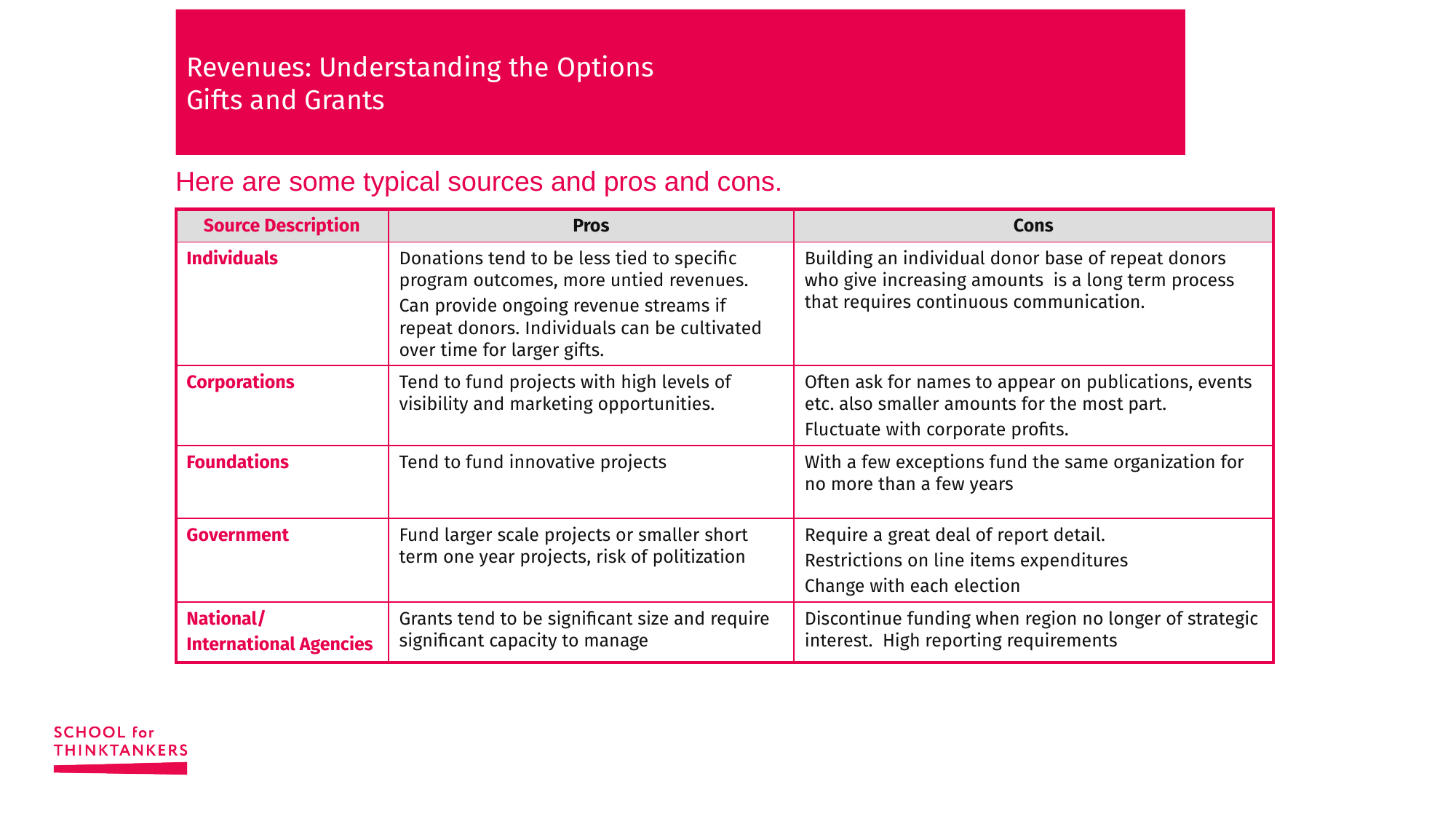

Revenues: Understanding the Options
Gifts and Grants
Here are some typical sources and pros and cons.
| Source Description | Pros | Cons |
| --- | --- | --- |
| Individuals | Donations tend to be less tied to specific program outcomes, more untied revenues. Can provide ongoing revenue streams if repeat donors. Individuals can be cultivated over time for larger gifts. | Building an individual donor base of repeat donors who give increasing amounts is a long term process that requires continuous communication. |
| Corporations | Tend to fund projects with high levels of visibility and marketing opportunities. | Often ask for names to appear on publications, events etc. also smaller amounts for the most part. Fluctuate with corporate profits. |
| Foundations | Tend to fund innovative projects | With a few exceptions fund the same organization for no more than a few years |
| Government | Fund larger scale projects or smaller short term one year projects, risk of politization | Require a great deal of report detail. Restrictions on line items expenditures Change with each election |
| National/ International Agencies | Grants tend to be significant size and require significant capacity to manage | Discontinue funding when region no longer of strategic interest. High reporting requirements |